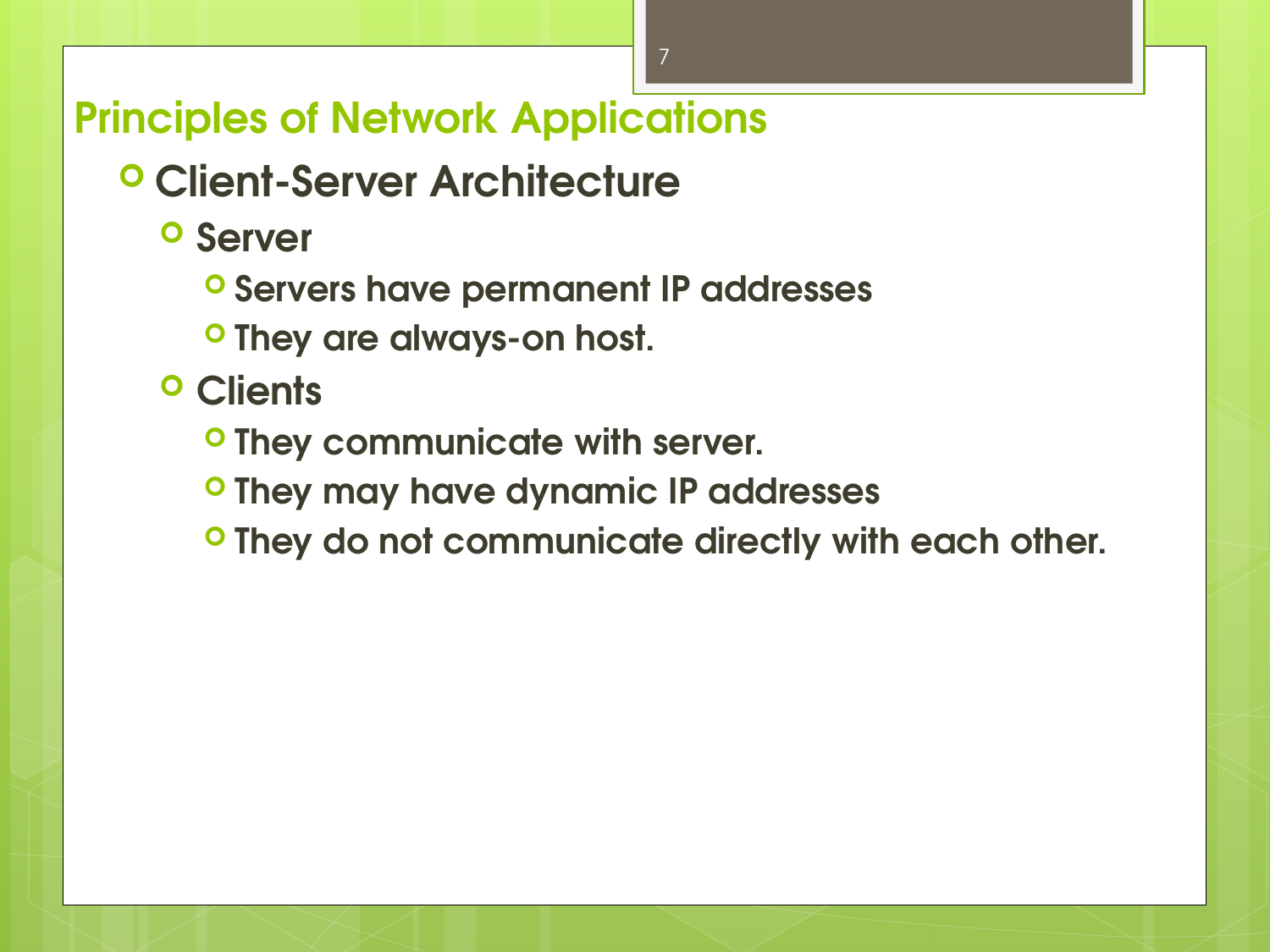

7
# Principles of Network Applications
Client-Server Architecture
Server
Servers have permanent IP addresses
They are always-on host.
Clients
They communicate with server.
They may have dynamic IP addresses
They do not communicate directly with each other.